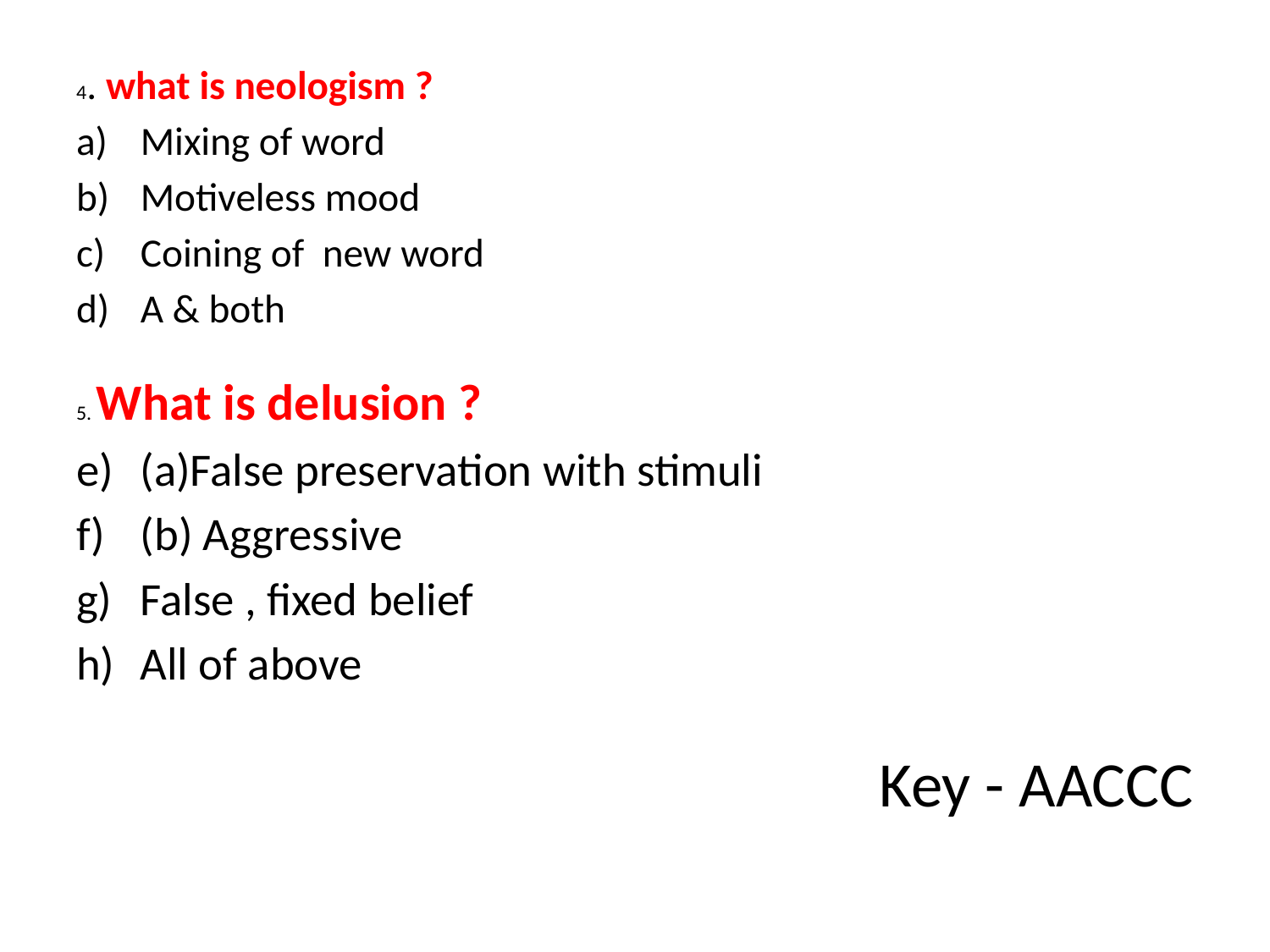

4. what is neologism ?
Mixing of word
Motiveless mood
Coining of  new word
A & both

5. What is delusion ?
(a)False preservation with stimuli
(b) Aggressive
False , fixed belief
All of above

Key - AACCC